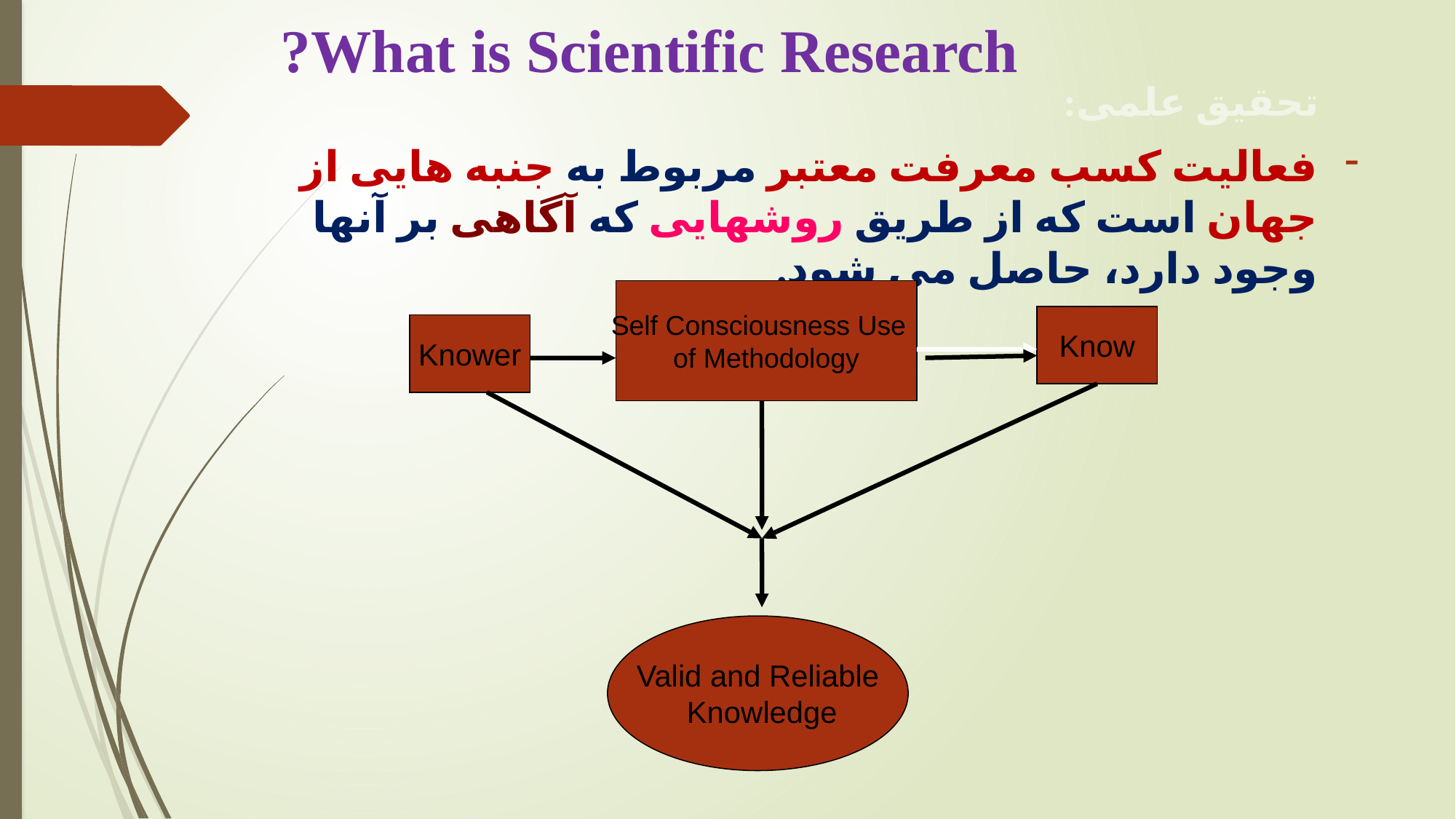

# What is Scientific Research?
    تحقیق علمی:
فعالیت کسب معرفت معتبر مربوط به جنبه هایی از جهان است که از طریق روشهایی که آگاهی بر آنها وجود دارد، حاصل می شود.
Self Consciousness Use
of Methodology
Know
Knower

Valid and Reliable
 Knowledge